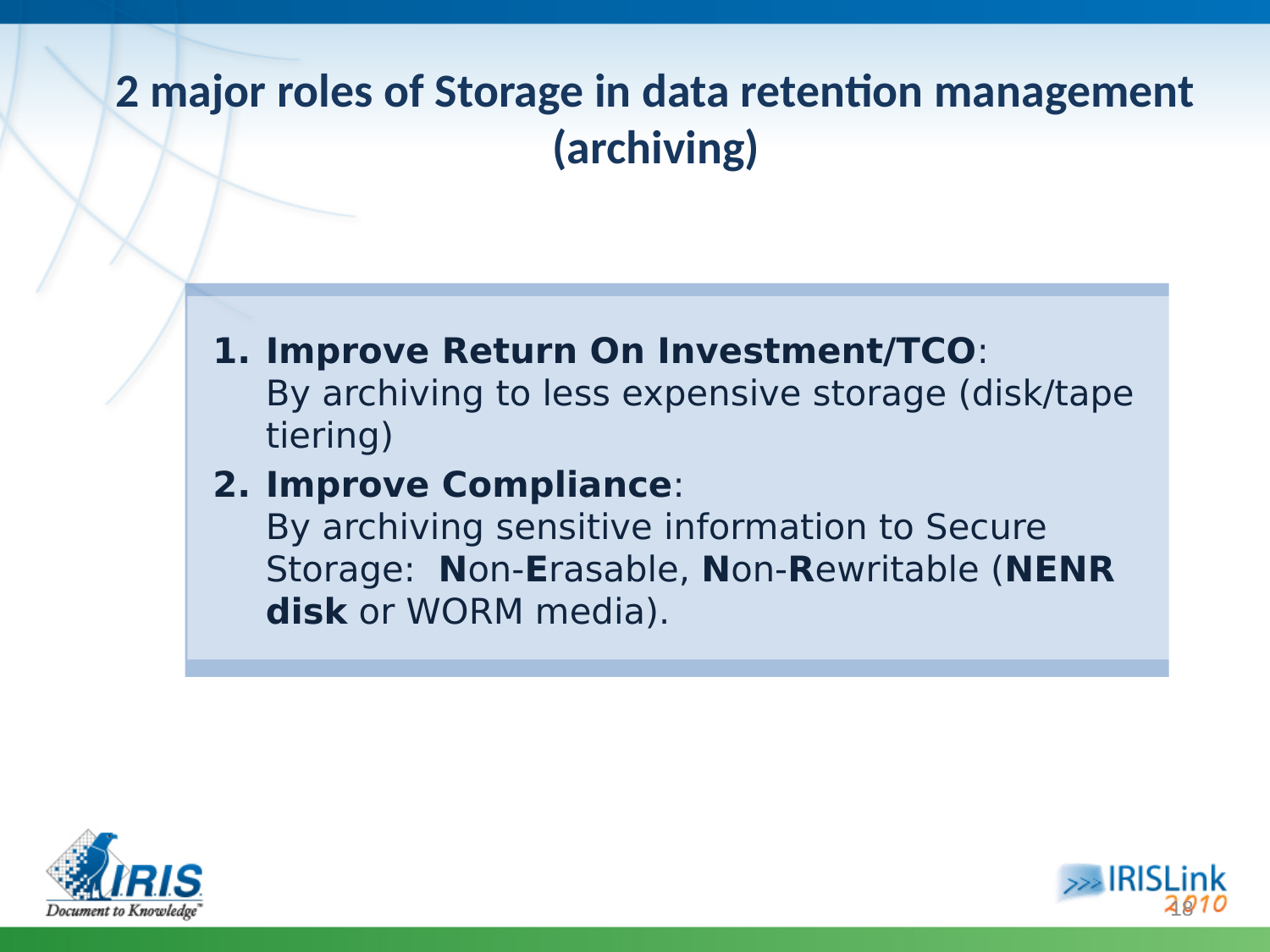

# 2 major roles of Storage in data retention management (archiving)

Improve Return On Investment/TCO:
By archiving to less expensive storage (disk/tape tiering)
Improve Compliance:
By archiving sensitive information to Secure Storage:  Non-Erasable, Non-Rewritable (NENR disk or WORM media).
18